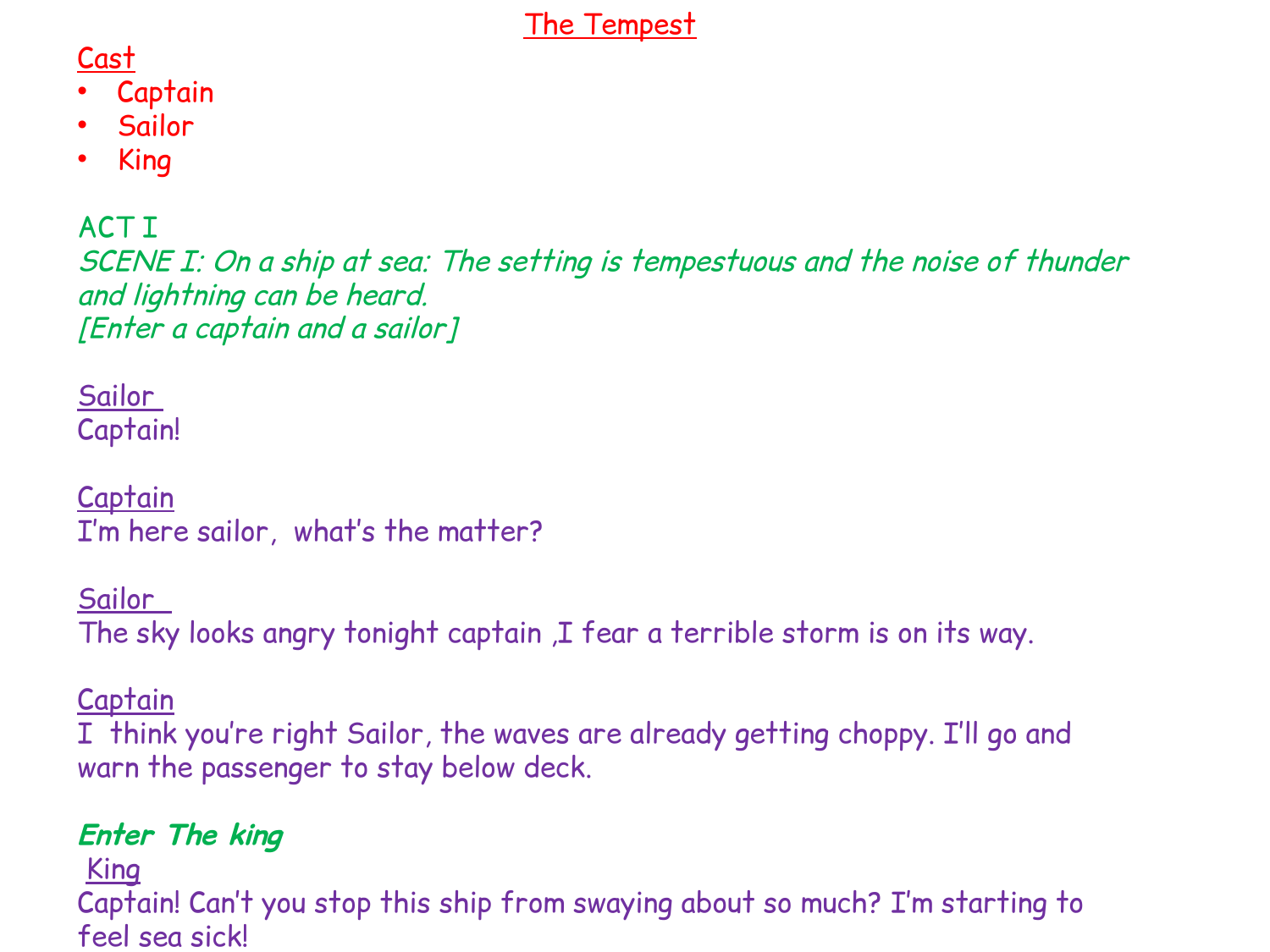

The Tempest
Cast
Captain
Sailor
King

ACT I
SCENE I: On a ship at sea: The setting is tempestuous and the noise of thunder and lightning can be heard.
[Enter a captain and a sailor]

Sailor
Captain!

Captain
I’m here sailor,  what’s the matter?

Sailor
The sky looks angry tonight captain ,I fear a terrible storm is on its way.

Captain
I  think you’re right Sailor, the waves are already getting choppy. I’ll go and warn the passenger to stay below deck.

Enter The king
 King
Captain! Can’t you stop this ship from swaying about so much? I’m starting to feel sea sick!